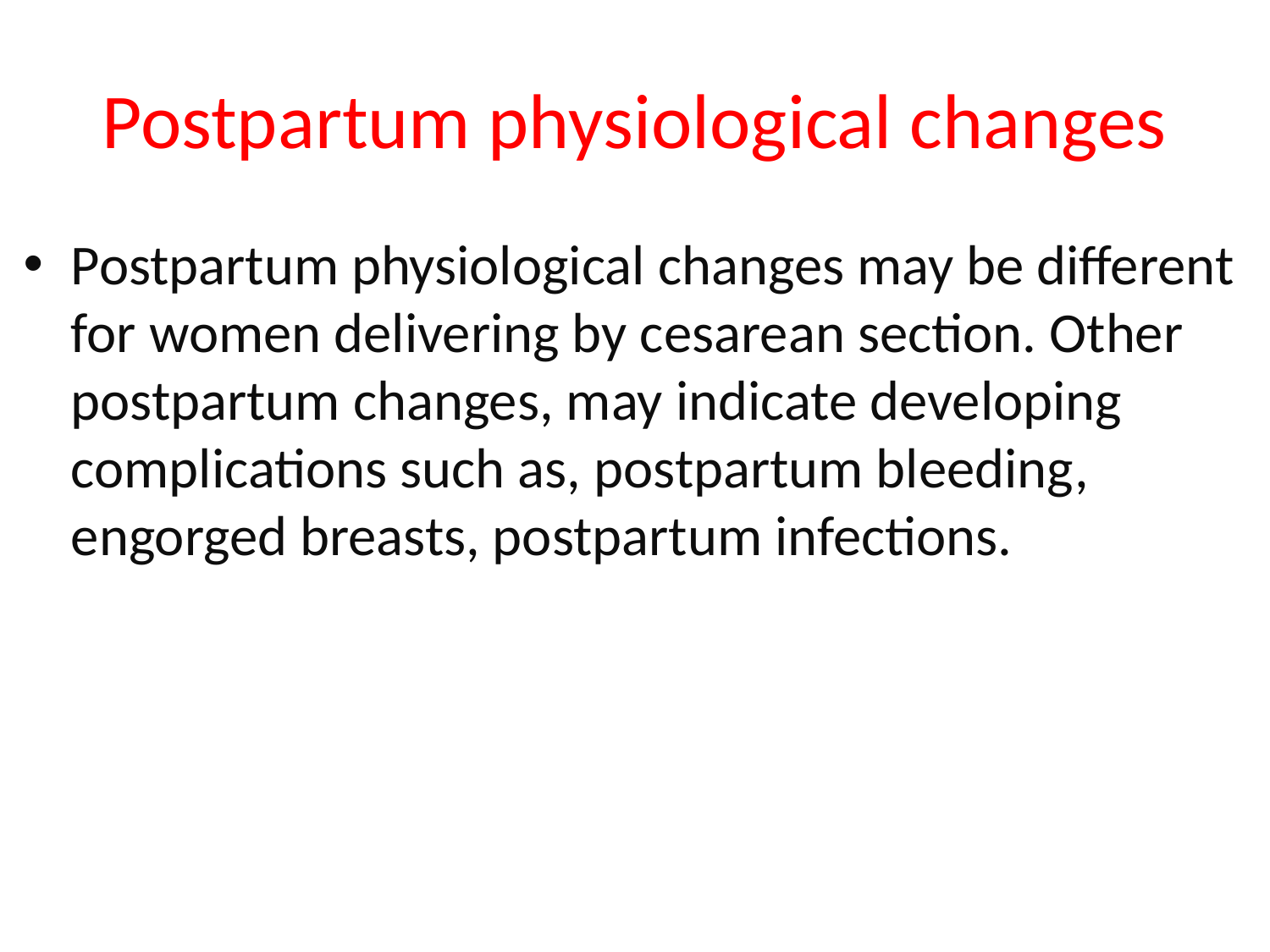

# Postpartum physiological changes
Postpartum physiological changes may be different for women delivering by cesarean section. Other postpartum changes, may indicate developing complications such as, postpartum bleeding, engorged breasts, postpartum infections.